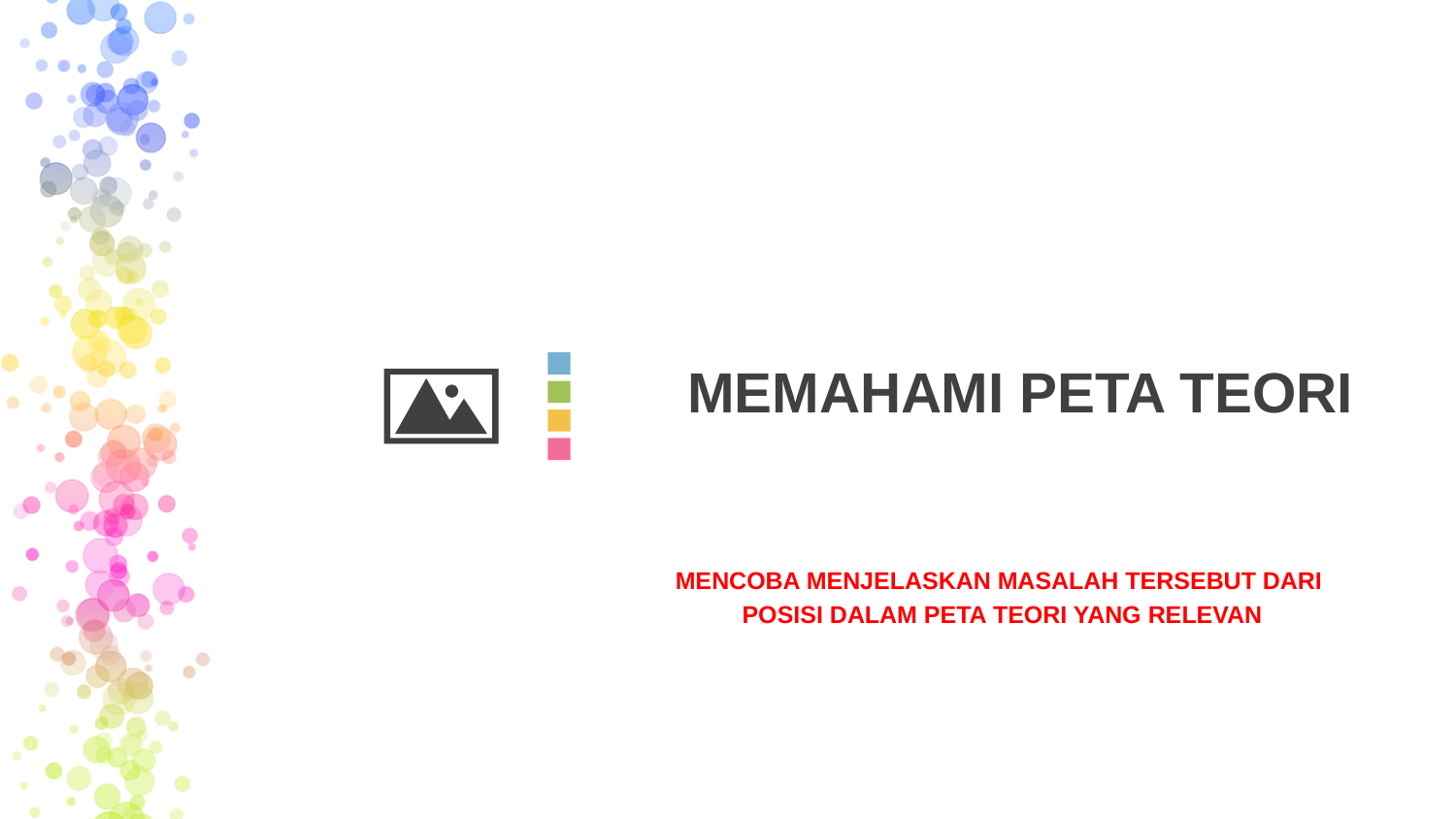

# MEMAHAMI PETA TEORI

MENCOBA MENJELASKAN MASALAH TERSEBUT DARI
POSISI DALAM PETA TEORI YANG RELEVAN